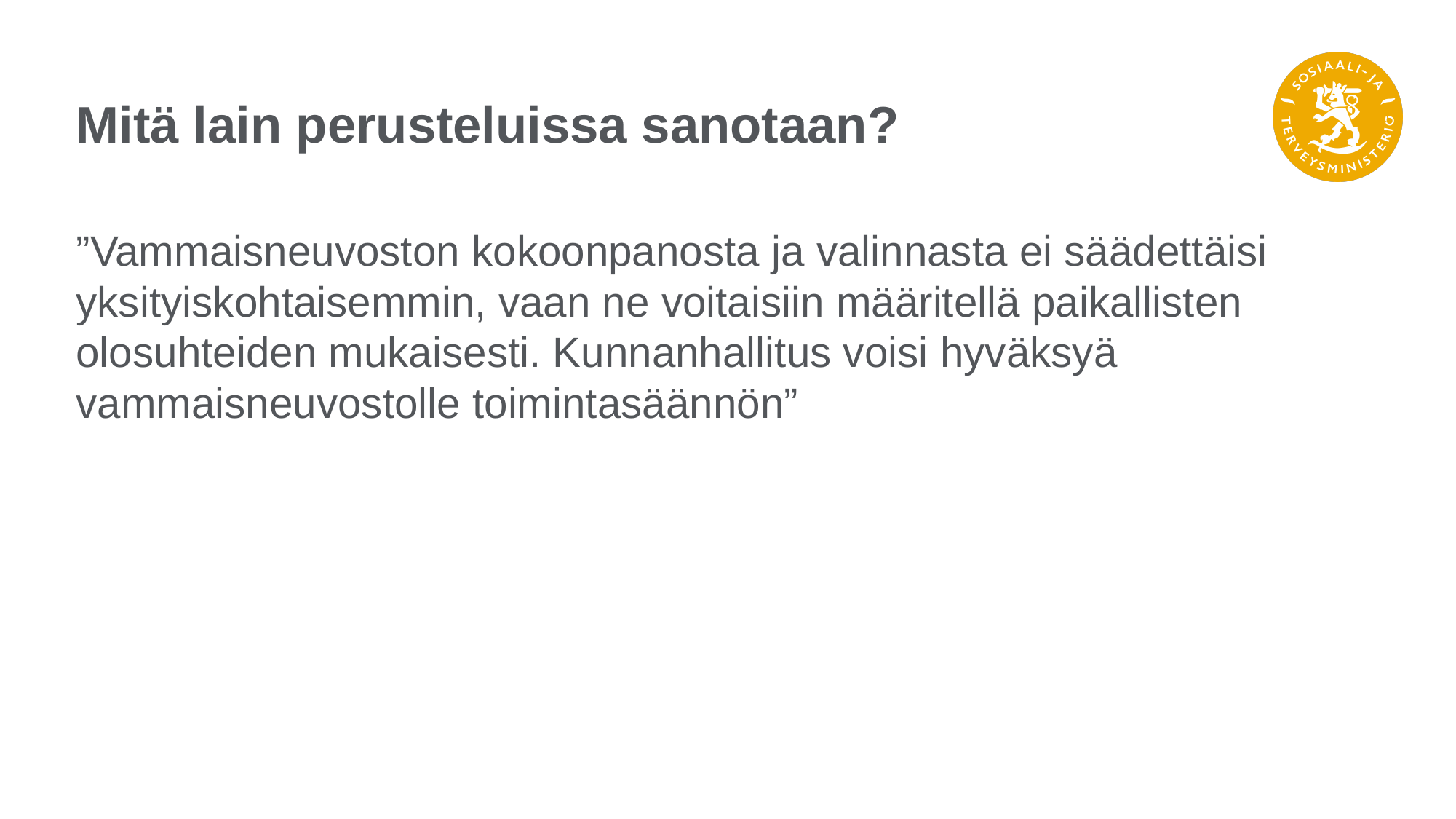

# Mitä lain perusteluissa sanotaan?
”Vammaisneuvoston kokoonpanosta ja valinnasta ei säädettäisi yksityiskohtaisemmin, vaan ne voitaisiin määritellä paikallisten olosuhteiden mukaisesti. Kunnanhallitus voisi hyväksyä vammaisneuvostolle toimintasäännön”